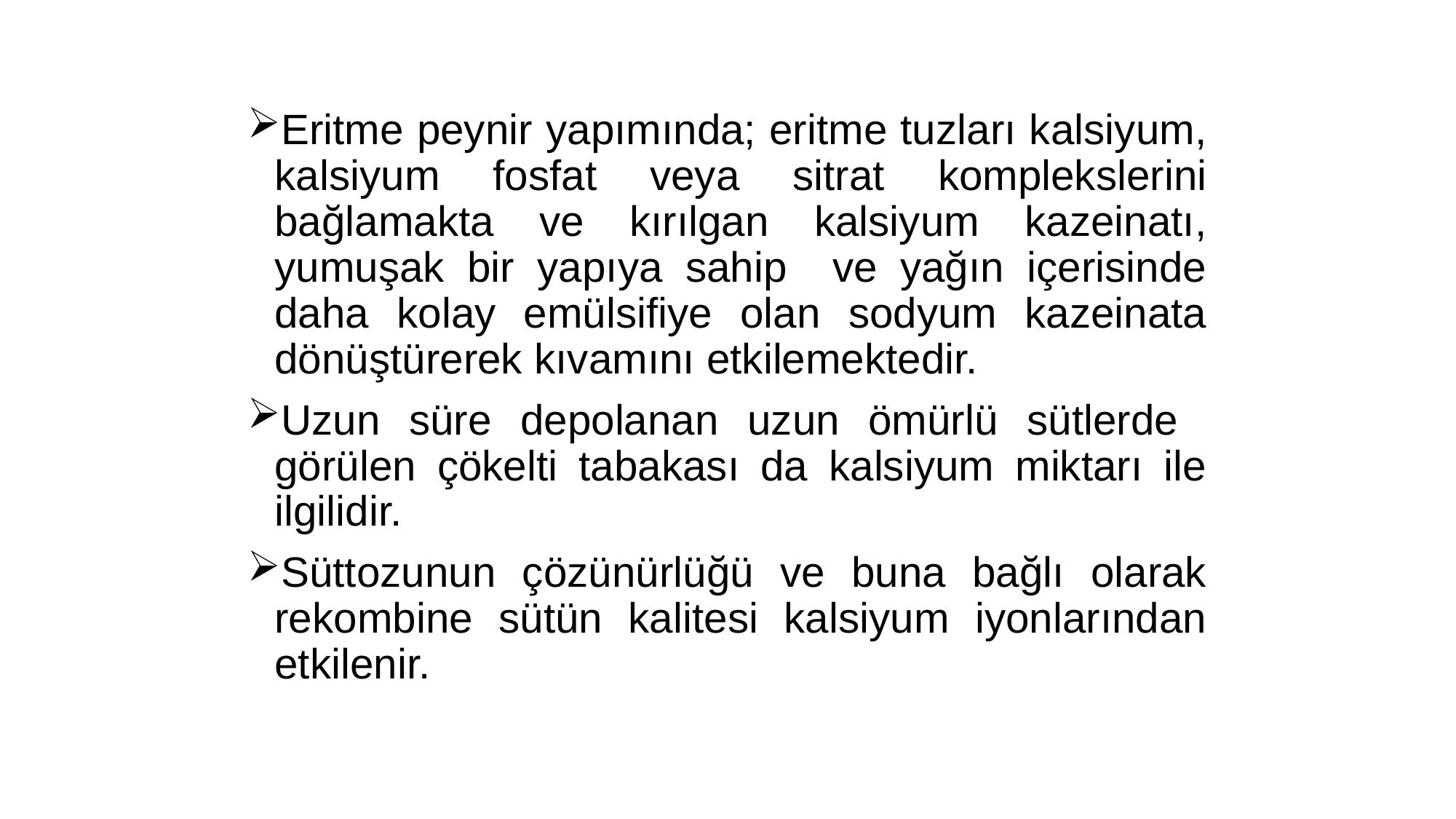

Eritme peynir yapımında; eritme tuzları kalsiyum, kalsiyum fosfat veya sitrat komplekslerini bağlamakta ve kırılgan kalsiyum kazeinatı, yumuşak bir yapıya sahip  ve yağın içerisinde daha kolay emülsifiye olan sodyum kazeinata dönüştürerek kıvamını etkilemektedir.
Uzun süre depolanan uzun ömürlü sütlerde  görülen çökelti tabakası da kalsiyum miktarı ile ilgilidir.
Süttozunun çözünürlüğü ve buna bağlı olarak rekombine sütün kalitesi kalsiyum iyonlarından etkilenir.